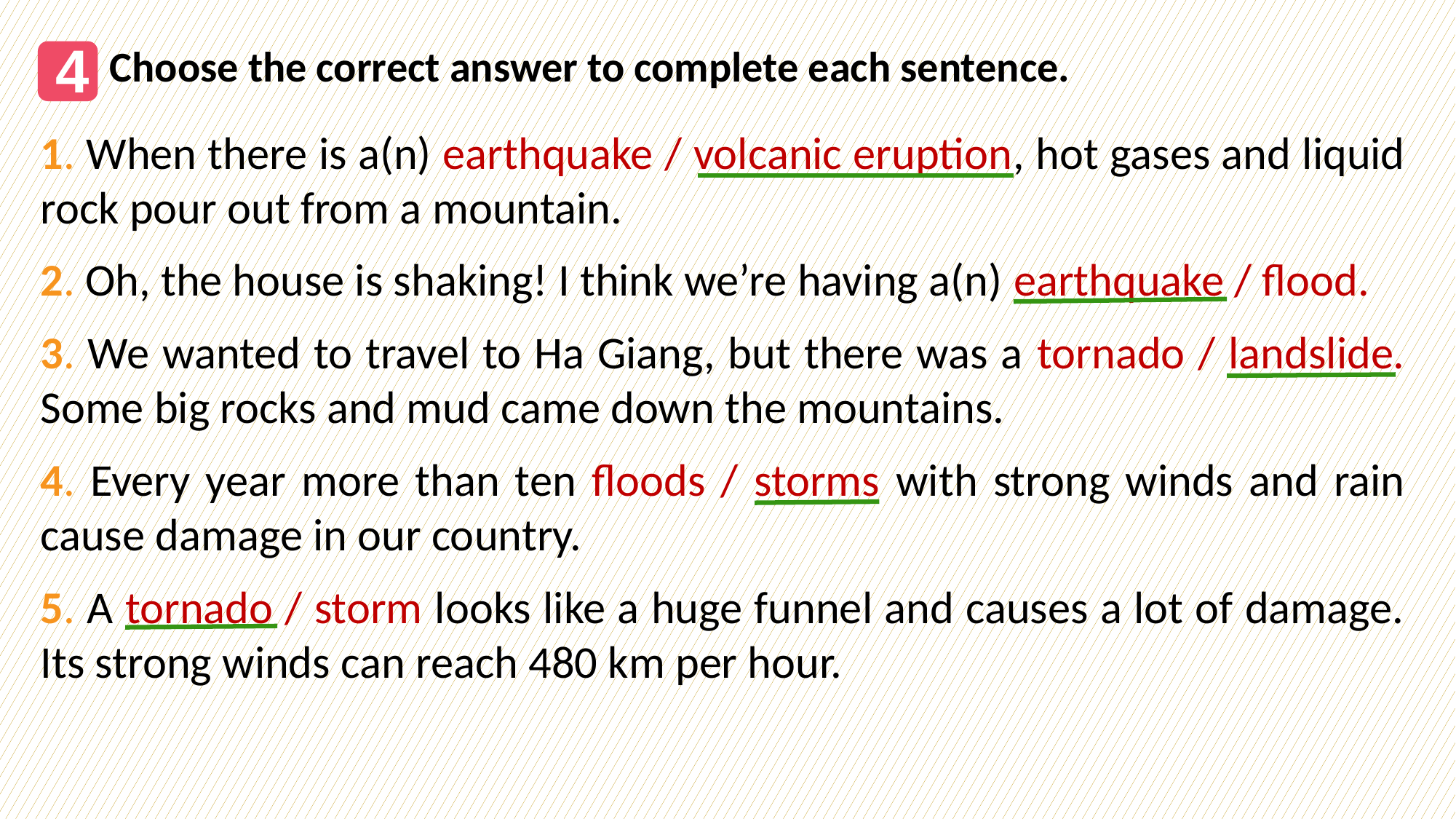

4
Choose the correct answer to complete each sentence.

1. When there is a(n) earthquake / volcanic eruption, hot gases and liquid rock pour out from a mountain.

2. Oh, the house is shaking! I think we’re having a(n) earthquake / flood.

3. We wanted to travel to Ha Giang, but there was a tornado / landslide. Some big rocks and mud came down the mountains.

4. Every year more than ten floods / storms with strong winds and rain cause damage in our country.

5. A tornado / storm looks like a huge funnel and causes a lot of damage. Its strong winds can reach 480 km per hour.